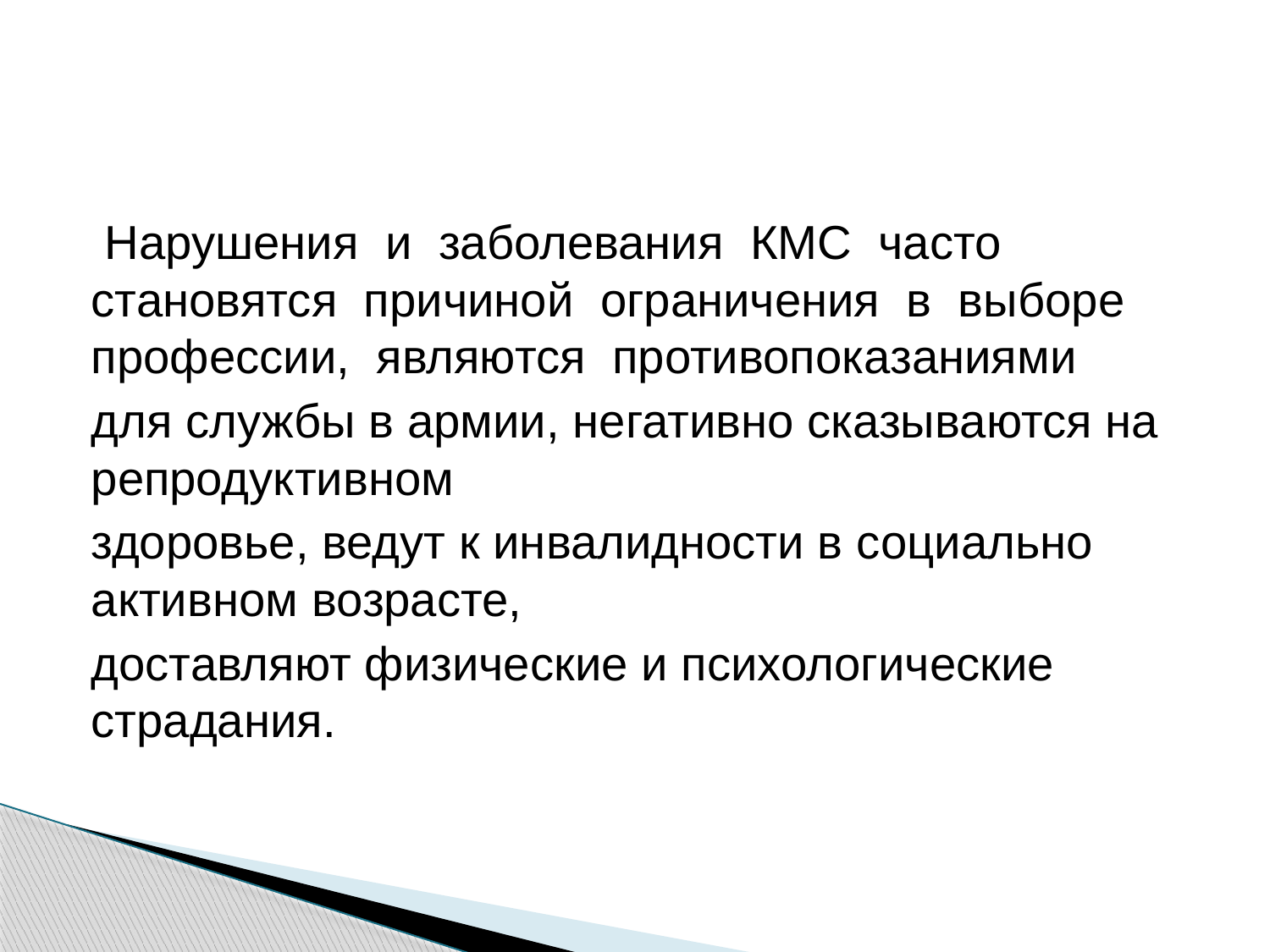

#
 Нарушения  и  заболевания  КМС  часто  становятся  причиной  ограничения  в  выборе  профессии,  являются  противопоказаниями
для службы в армии, негативно сказываются на репродуктивном
здоровье, ведут к инвалидности в социально активном возрасте,
доставляют физические и психологические страдания.